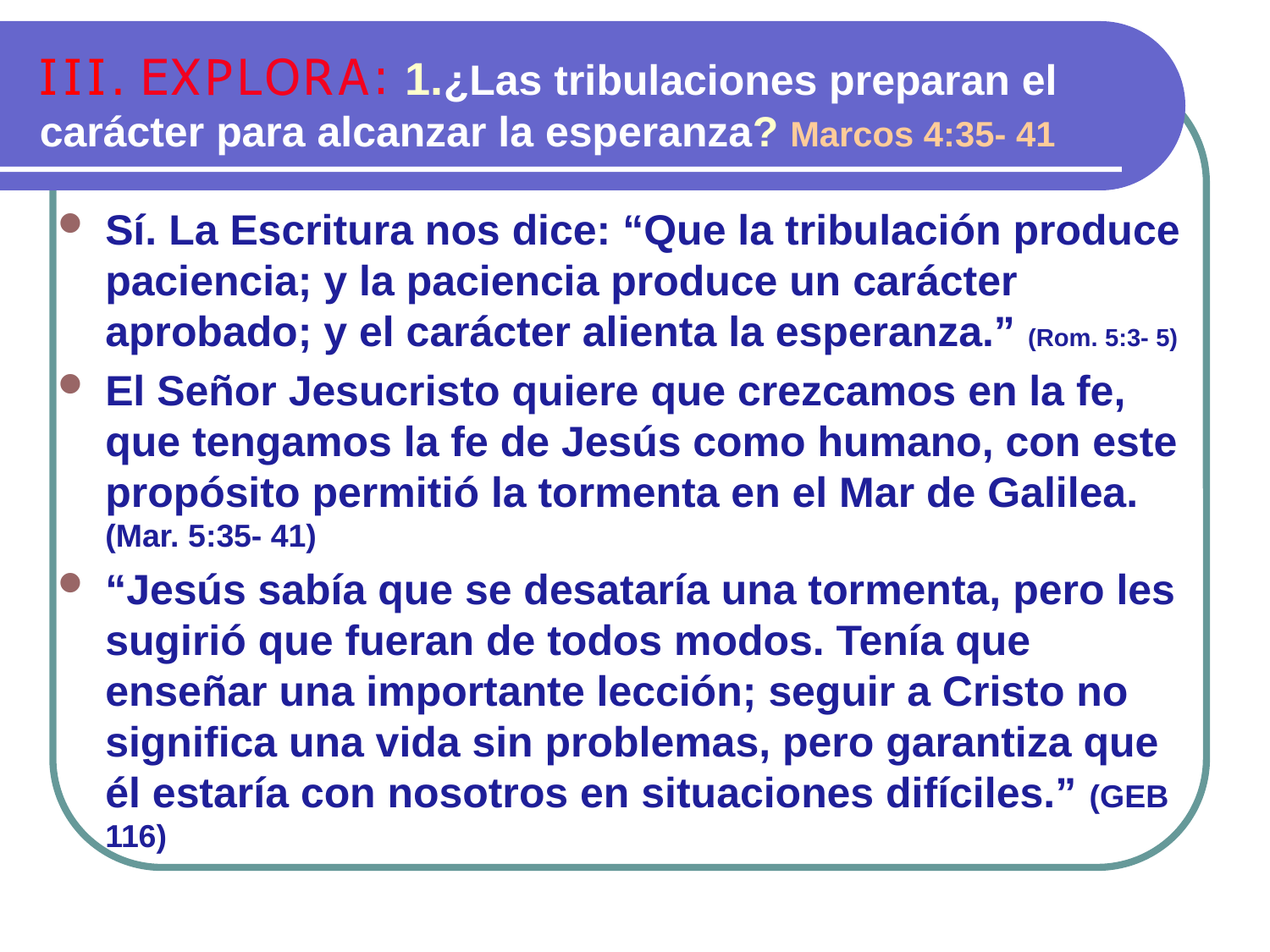

III. EXPLORA: 1.¿Las tribulaciones preparan el carácter para alcanzar la esperanza? Marcos 4:35- 41
Sí. La Escritura nos dice: “Que la tribulación produce paciencia; y la paciencia produce un carácter aprobado; y el carácter alienta la esperanza.” (Rom. 5:3- 5)
El Señor Jesucristo quiere que crezcamos en la fe, que tengamos la fe de Jesús como humano, con este propósito permitió la tormenta en el Mar de Galilea. (Mar. 5:35- 41)
“Jesús sabía que se desataría una tormenta, pero les sugirió que fueran de todos modos. Tenía que enseñar una importante lección; seguir a Cristo no significa una vida sin problemas, pero garantiza que él estaría con nosotros en situaciones difíciles.” (GEB 116)